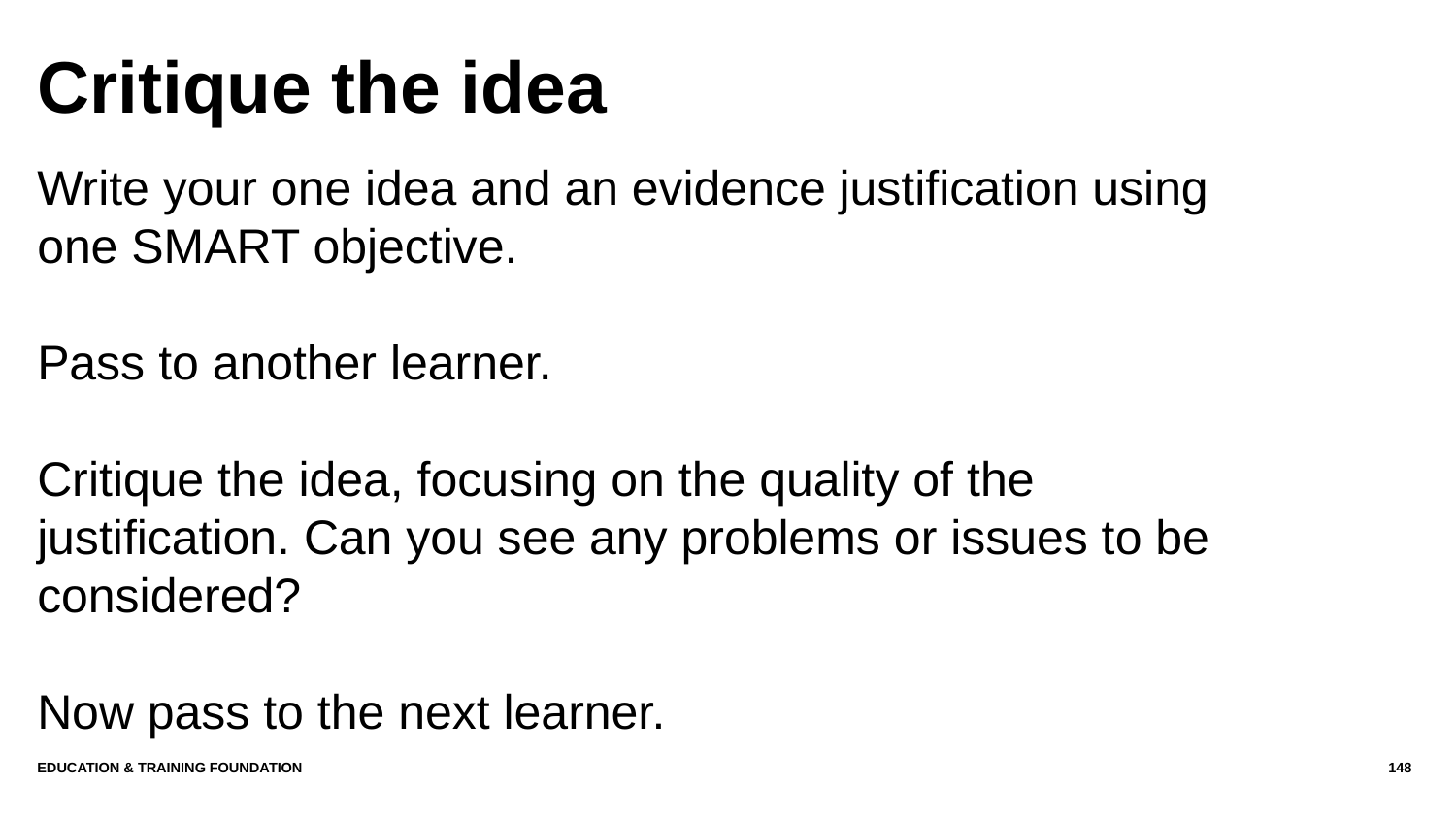

# Critique the idea
Write your one idea and an evidence justification using one SMART objective.

Pass to another learner.

Critique the idea, focusing on the quality of the justification. Can you see any problems or issues to be considered?

Now pass to the next learner.
Education & Training Foundation
148